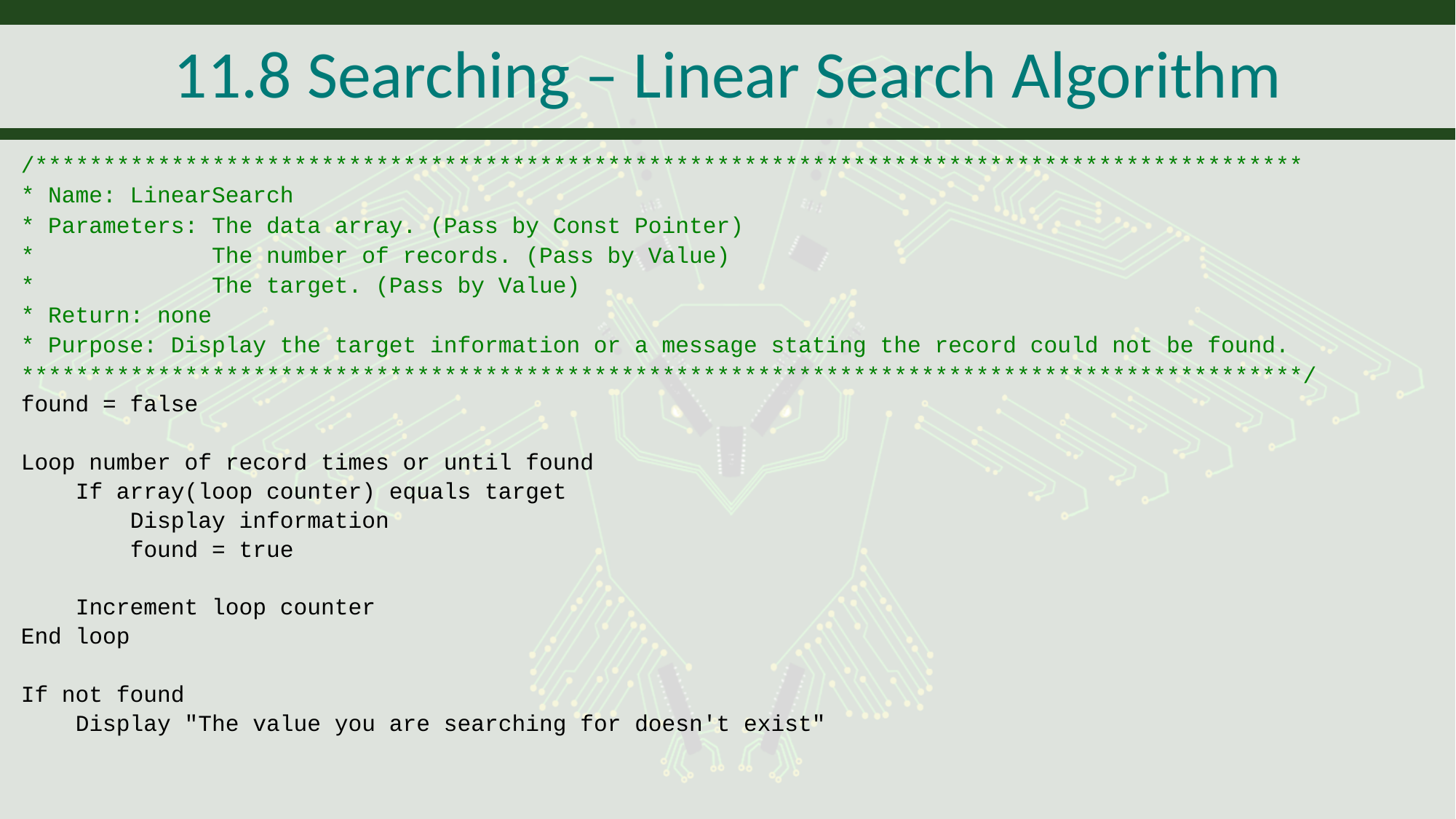

# 11.8 Searching – Linear Search Algorithm
/*********************************************************************************************
* Name: LinearSearch
* Parameters: The data array. (Pass by Const Pointer)
*             The number of records. (Pass by Value)
*             The target. (Pass by Value)
* Return: none
* Purpose: Display the target information or a message stating the record could not be found.
**********************************************************************************************/
found = false

Loop number of record times or until found
If array(loop counter) equals target
Display information
found = true

Increment loop counter
End loop

If not found
Display "The value you are searching for doesn't exist"